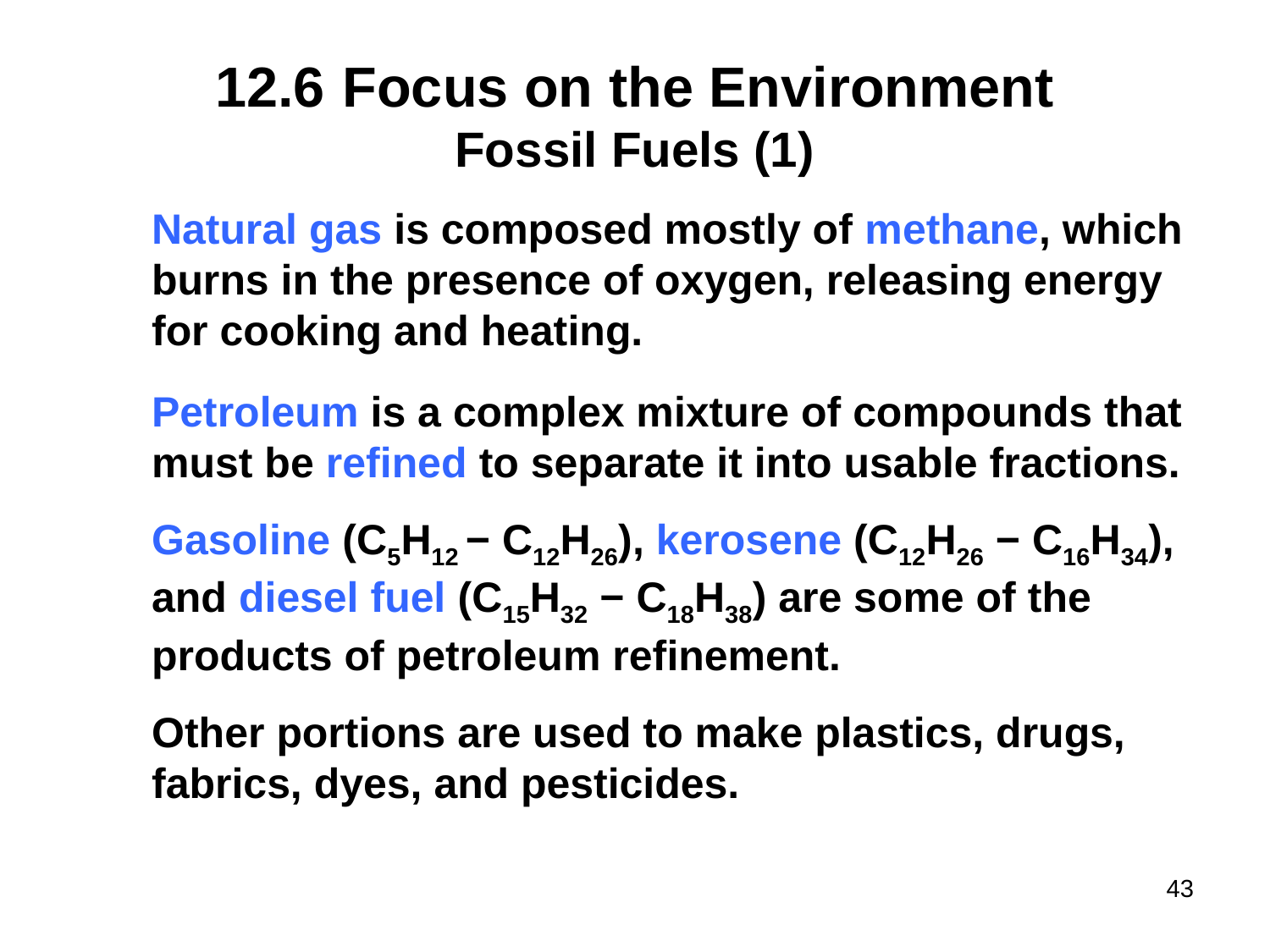

# 12.6	Focus on the Environment Fossil Fuels (1)
Natural gas is composed mostly of methane, which burns in the presence of oxygen, releasing energy for cooking and heating.
Petroleum is a complex mixture of compounds that must be refined to separate it into usable fractions.
Gasoline (C5H12 − C12H26), kerosene (C12H26 − C16H34), and diesel fuel (C15H32 − C18H38) are some of the products of petroleum refinement.
Other portions are used to make plastics, drugs, fabrics, dyes, and pesticides.